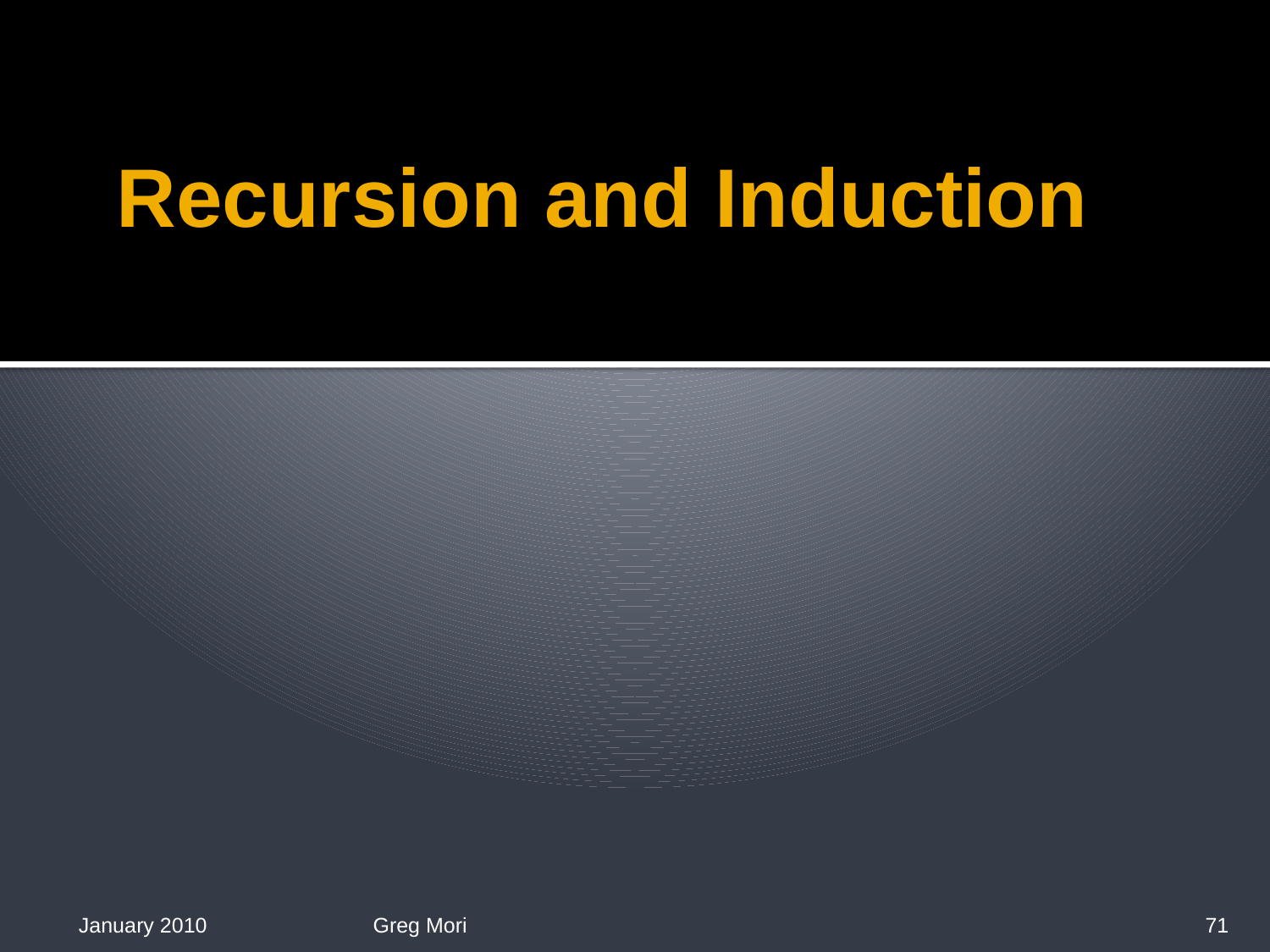

# Recursion and Induction

January 2010
Greg Mori
71